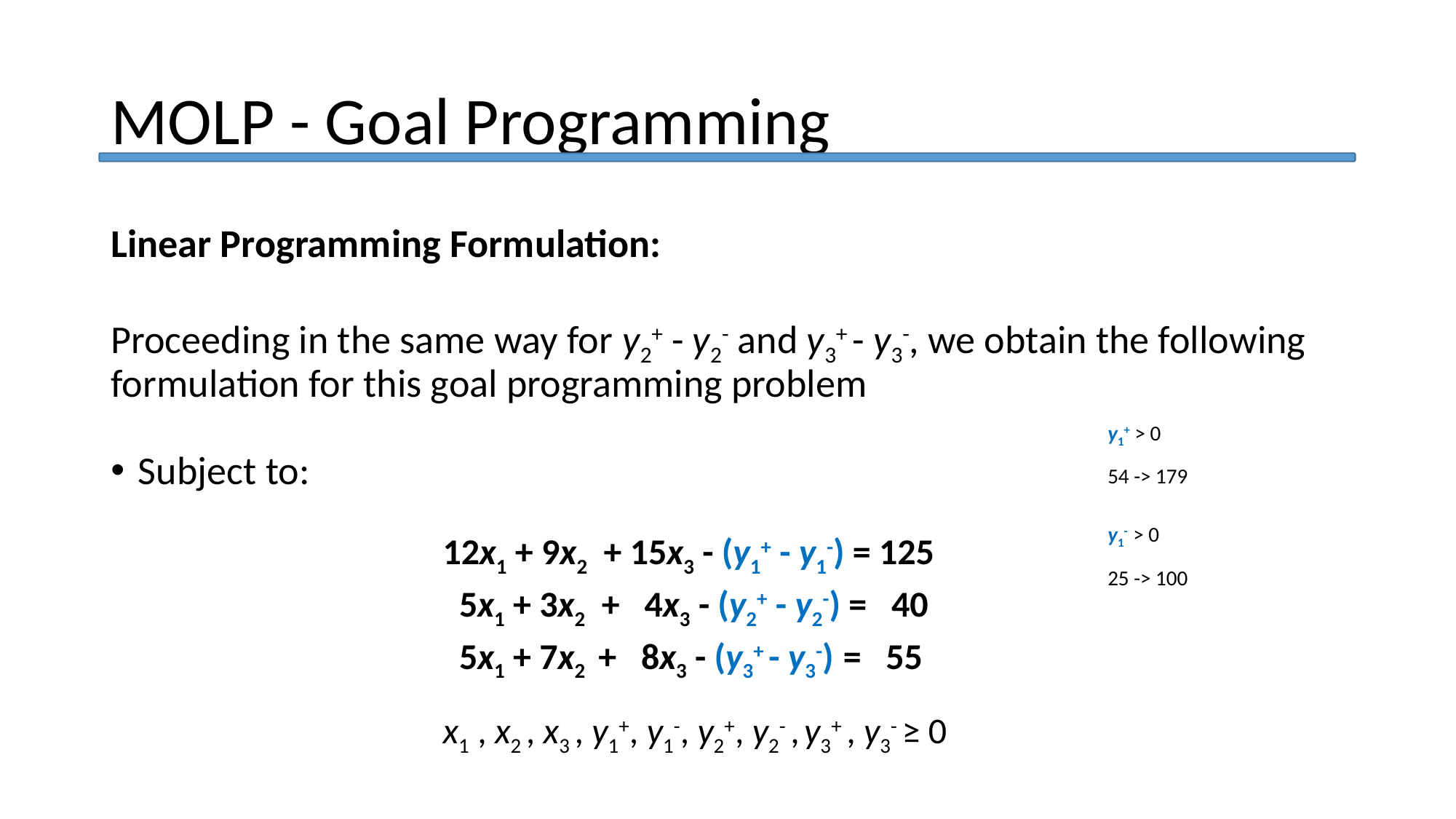

MOLP - Goal Programming

Linear Programming Formulation:

Proceeding in the same way for y2+ - y2- and y3+ - y3-, we obtain the following formulation for this goal programming problem

Subject to:

12x1 + 9x2  + 15x3 - (y1+ - y1-) = 125
  5x1 + 3x2  +   4x3 - (y2+ - y2-) =   40
  5x1 + 7x2  +   8x3 - (y3+ - y3-)  =   55

x1 , x2 , x3 , y1+, y1-, y2+, y2- , y3+ , y3- ≥ 0

y1+ > 0

54 -> 179

y1-  > 0

25 -> 100